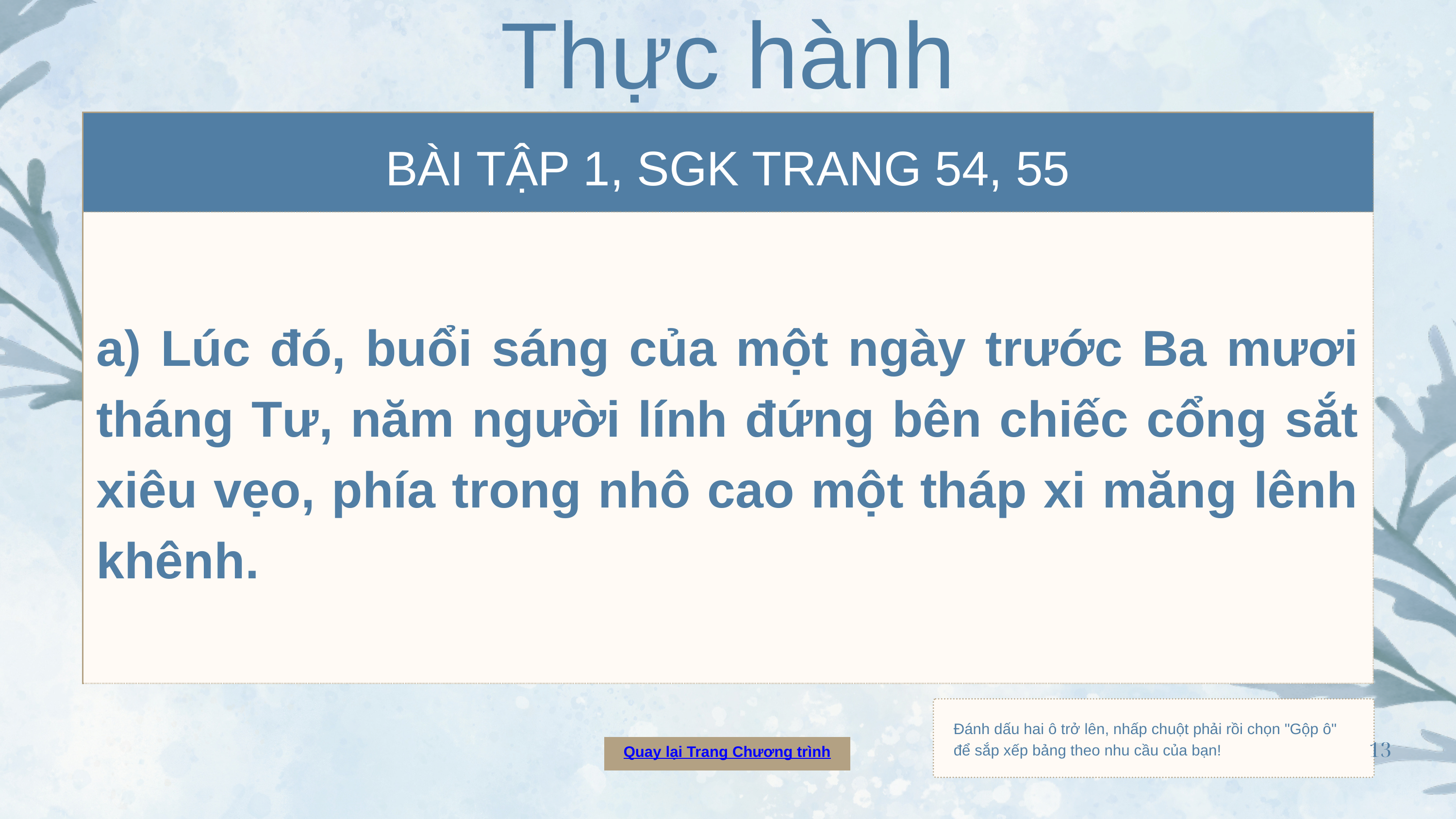

Thực hành
| BÀI TẬP 1, SGK TRANG 54, 55 | BÀI TẬP 1, SGK TRANG 54, 55 | BÀI TẬP 1, SGK TRANG 54, 55 | BÀI TẬP 1, SGK TRANG 54, 55 | BÀI TẬP 1, SGK TRANG 54, 55 |
| --- | --- | --- | --- | --- |
| a) Lúc đó, buổi sáng của một ngày trước Ba mươi tháng Tư, năm người lính đứng bên chiếc cổng sắt xiêu vẹo, phía trong nhô cao một tháp xi măng lênh khênh. | a) Lúc đó, buổi sáng của một ngày trước Ba mươi tháng Tư, năm người lính đứng bên chiếc cổng sắt xiêu vẹo, phía trong nhô cao một tháp xi măng lênh khênh. | a) Lúc đó, buổi sáng của một ngày trước Ba mươi tháng Tư, năm người lính đứng bên chiếc cổng sắt xiêu vẹo, phía trong nhô cao một tháp xi măng lênh khênh. | a) Lúc đó, buổi sáng của một ngày trước Ba mươi tháng Tư, năm người lính đứng bên chiếc cổng sắt xiêu vẹo, phía trong nhô cao một tháp xi măng lênh khênh. | a) Lúc đó, buổi sáng của một ngày trước Ba mươi tháng Tư, năm người lính đứng bên chiếc cổng sắt xiêu vẹo, phía trong nhô cao một tháp xi măng lênh khênh. |
| a) Lúc đó, buổi sáng của một ngày trước Ba mươi tháng Tư, năm người lính đứng bên chiếc cổng sắt xiêu vẹo, phía trong nhô cao một tháp xi măng lênh khênh. | a) Lúc đó, buổi sáng của một ngày trước Ba mươi tháng Tư, năm người lính đứng bên chiếc cổng sắt xiêu vẹo, phía trong nhô cao một tháp xi măng lênh khênh. | a) Lúc đó, buổi sáng của một ngày trước Ba mươi tháng Tư, năm người lính đứng bên chiếc cổng sắt xiêu vẹo, phía trong nhô cao một tháp xi măng lênh khênh. | a) Lúc đó, buổi sáng của một ngày trước Ba mươi tháng Tư, năm người lính đứng bên chiếc cổng sắt xiêu vẹo, phía trong nhô cao một tháp xi măng lênh khênh. | a) Lúc đó, buổi sáng của một ngày trước Ba mươi tháng Tư, năm người lính đứng bên chiếc cổng sắt xiêu vẹo, phía trong nhô cao một tháp xi măng lênh khênh. |
| a) Lúc đó, buổi sáng của một ngày trước Ba mươi tháng Tư, năm người lính đứng bên chiếc cổng sắt xiêu vẹo, phía trong nhô cao một tháp xi măng lênh khênh. | a) Lúc đó, buổi sáng của một ngày trước Ba mươi tháng Tư, năm người lính đứng bên chiếc cổng sắt xiêu vẹo, phía trong nhô cao một tháp xi măng lênh khênh. | a) Lúc đó, buổi sáng của một ngày trước Ba mươi tháng Tư, năm người lính đứng bên chiếc cổng sắt xiêu vẹo, phía trong nhô cao một tháp xi măng lênh khênh. | a) Lúc đó, buổi sáng của một ngày trước Ba mươi tháng Tư, năm người lính đứng bên chiếc cổng sắt xiêu vẹo, phía trong nhô cao một tháp xi măng lênh khênh. | a) Lúc đó, buổi sáng của một ngày trước Ba mươi tháng Tư, năm người lính đứng bên chiếc cổng sắt xiêu vẹo, phía trong nhô cao một tháp xi măng lênh khênh. |
| a) Lúc đó, buổi sáng của một ngày trước Ba mươi tháng Tư, năm người lính đứng bên chiếc cổng sắt xiêu vẹo, phía trong nhô cao một tháp xi măng lênh khênh. | a) Lúc đó, buổi sáng của một ngày trước Ba mươi tháng Tư, năm người lính đứng bên chiếc cổng sắt xiêu vẹo, phía trong nhô cao một tháp xi măng lênh khênh. | a) Lúc đó, buổi sáng của một ngày trước Ba mươi tháng Tư, năm người lính đứng bên chiếc cổng sắt xiêu vẹo, phía trong nhô cao một tháp xi măng lênh khênh. | a) Lúc đó, buổi sáng của một ngày trước Ba mươi tháng Tư, năm người lính đứng bên chiếc cổng sắt xiêu vẹo, phía trong nhô cao một tháp xi măng lênh khênh. | a) Lúc đó, buổi sáng của một ngày trước Ba mươi tháng Tư, năm người lính đứng bên chiếc cổng sắt xiêu vẹo, phía trong nhô cao một tháp xi măng lênh khênh. |
| a) Lúc đó, buổi sáng của một ngày trước Ba mươi tháng Tư, năm người lính đứng bên chiếc cổng sắt xiêu vẹo, phía trong nhô cao một tháp xi măng lênh khênh. | a) Lúc đó, buổi sáng của một ngày trước Ba mươi tháng Tư, năm người lính đứng bên chiếc cổng sắt xiêu vẹo, phía trong nhô cao một tháp xi măng lênh khênh. | a) Lúc đó, buổi sáng của một ngày trước Ba mươi tháng Tư, năm người lính đứng bên chiếc cổng sắt xiêu vẹo, phía trong nhô cao một tháp xi măng lênh khênh. | a) Lúc đó, buổi sáng của một ngày trước Ba mươi tháng Tư, năm người lính đứng bên chiếc cổng sắt xiêu vẹo, phía trong nhô cao một tháp xi măng lênh khênh. | a) Lúc đó, buổi sáng của một ngày trước Ba mươi tháng Tư, năm người lính đứng bên chiếc cổng sắt xiêu vẹo, phía trong nhô cao một tháp xi măng lênh khênh. |

Đánh dấu hai ô trở lên, nhấp chuột phải rồi chọn "Gộp ô"
để sắp xếp bảng theo nhu cầu của bạn!
13

Quay lại Trang Chương trình